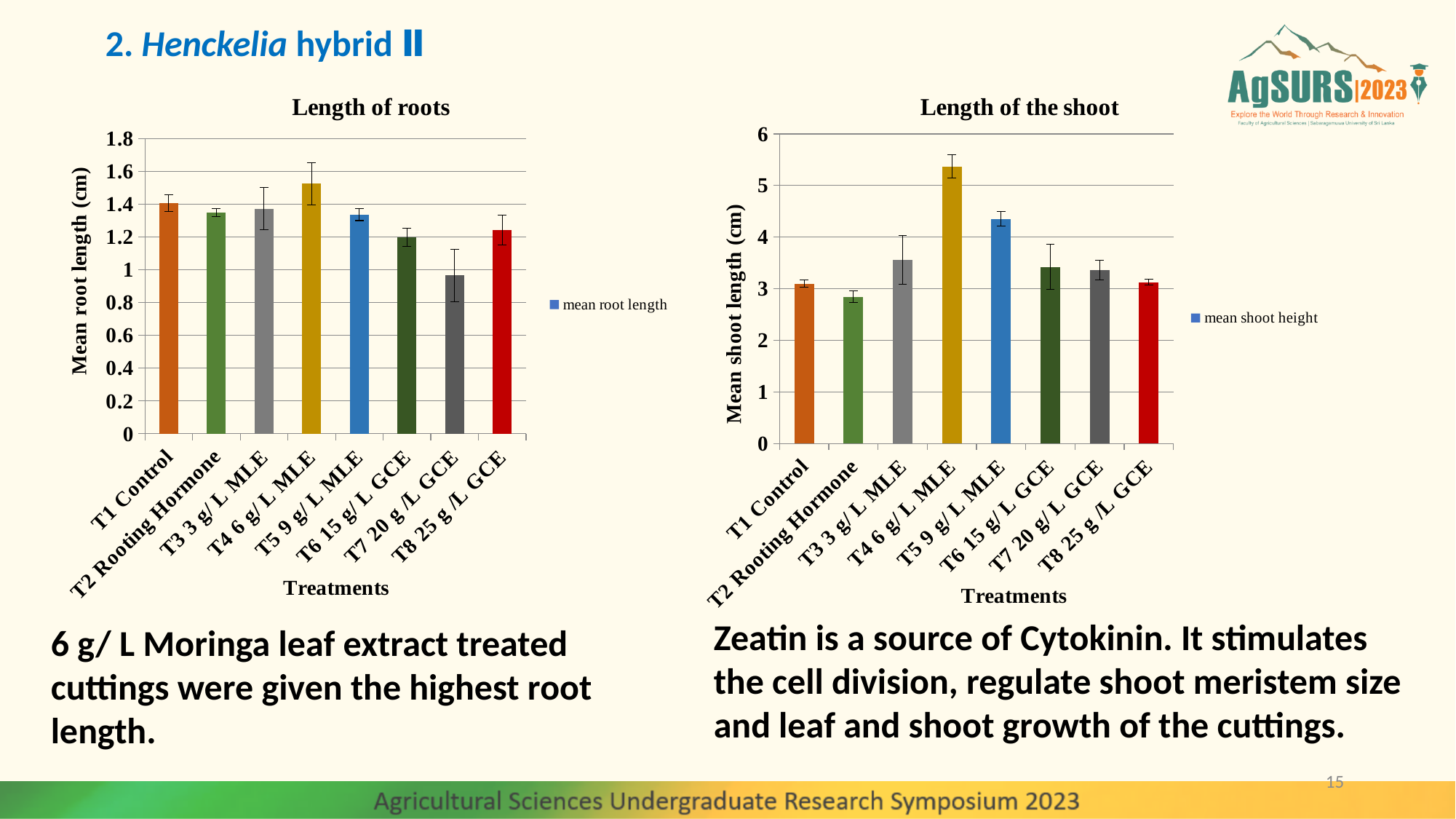

2. Henckelia hybrid Ⅱ

### Chart: Length of roots

| Category | mean root length |
|---|---|
| T1 Control | 1.4043333333333334 |
| T2 Rooting Hormone | 1.3486666666666667 |
| T3 3 g/ L MLE | 1.3716111111111111 |
| T4 6 g/ L MLE | 1.5245555555555557 |
| T5 9 g/ L MLE | 1.3355555555555556 |
| T6 15 g/ L GCE | 1.1981111111111111 |
| T7 20 g /L GCE | 0.966388888888889 |
| T8 25 g /L GCE | 1.2413333333333332 |

### Chart: Length of the shoot

| Category | mean shoot height |
|---|---|
| T1 Control | 3.095 |
| T2 Rooting Hormone | 2.845 |
| T3 3 g/ L MLE | 3.56 |
| T4 6 g/ L MLE | 5.368333333333332 |
| T5 9 g/ L MLE | 4.355555555555555 |
| T6 15 g/ L GCE | 3.4222222222222225 |
| T7 20 g/ L GCE | 3.363888888888889 |
| T8 25 g /L GCE | 3.1283333333333334 |
Zeatin is a source of Cytokinin. It stimulates the cell division, regulate shoot meristem size and leaf and shoot growth of the cuttings.
6 g/ L Moringa leaf extract treated cuttings were given the highest root length.
15